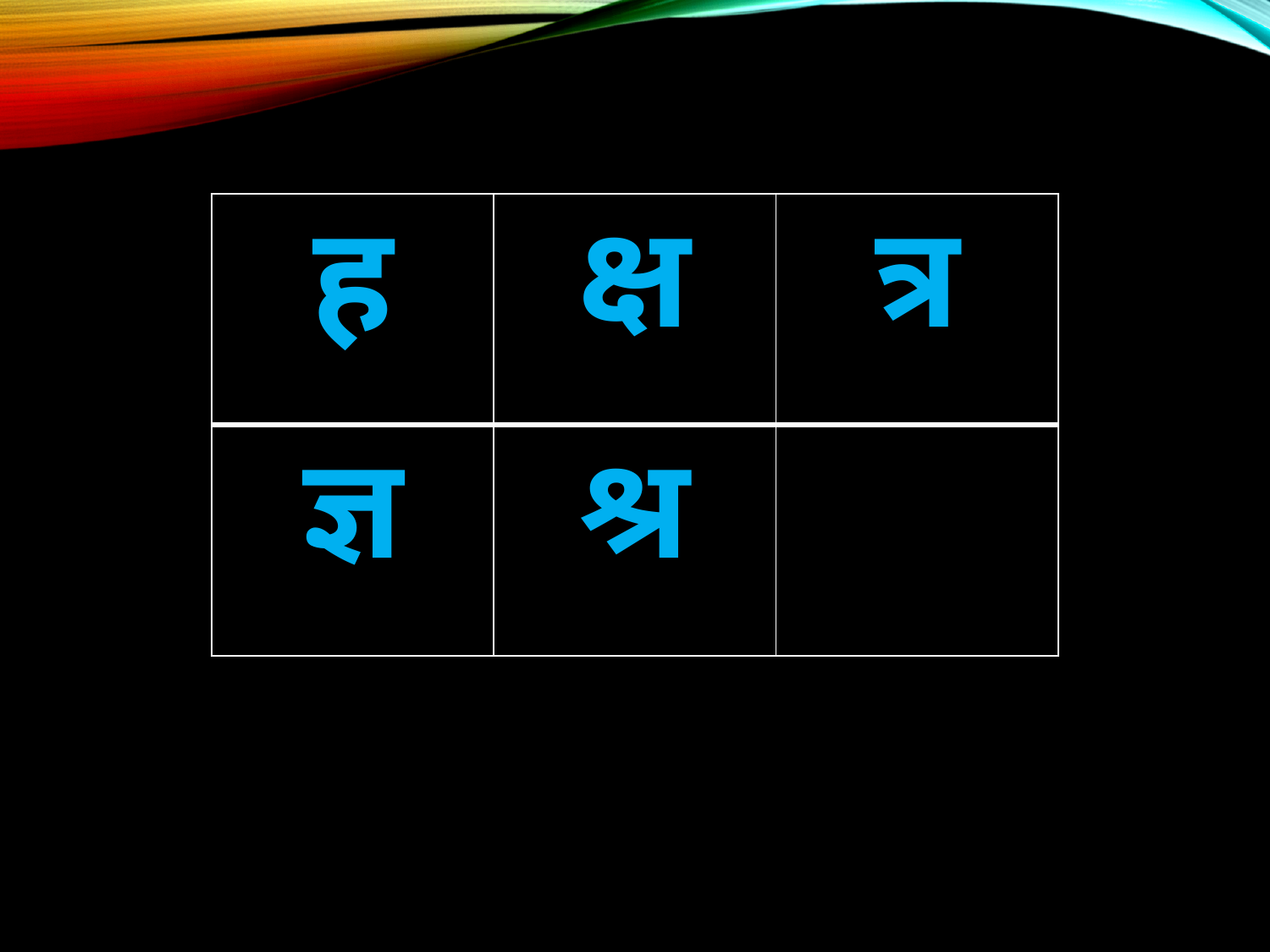

| ह | क्ष | त्र |
| --- | --- | --- |
| ज्ञ | श्र |  |